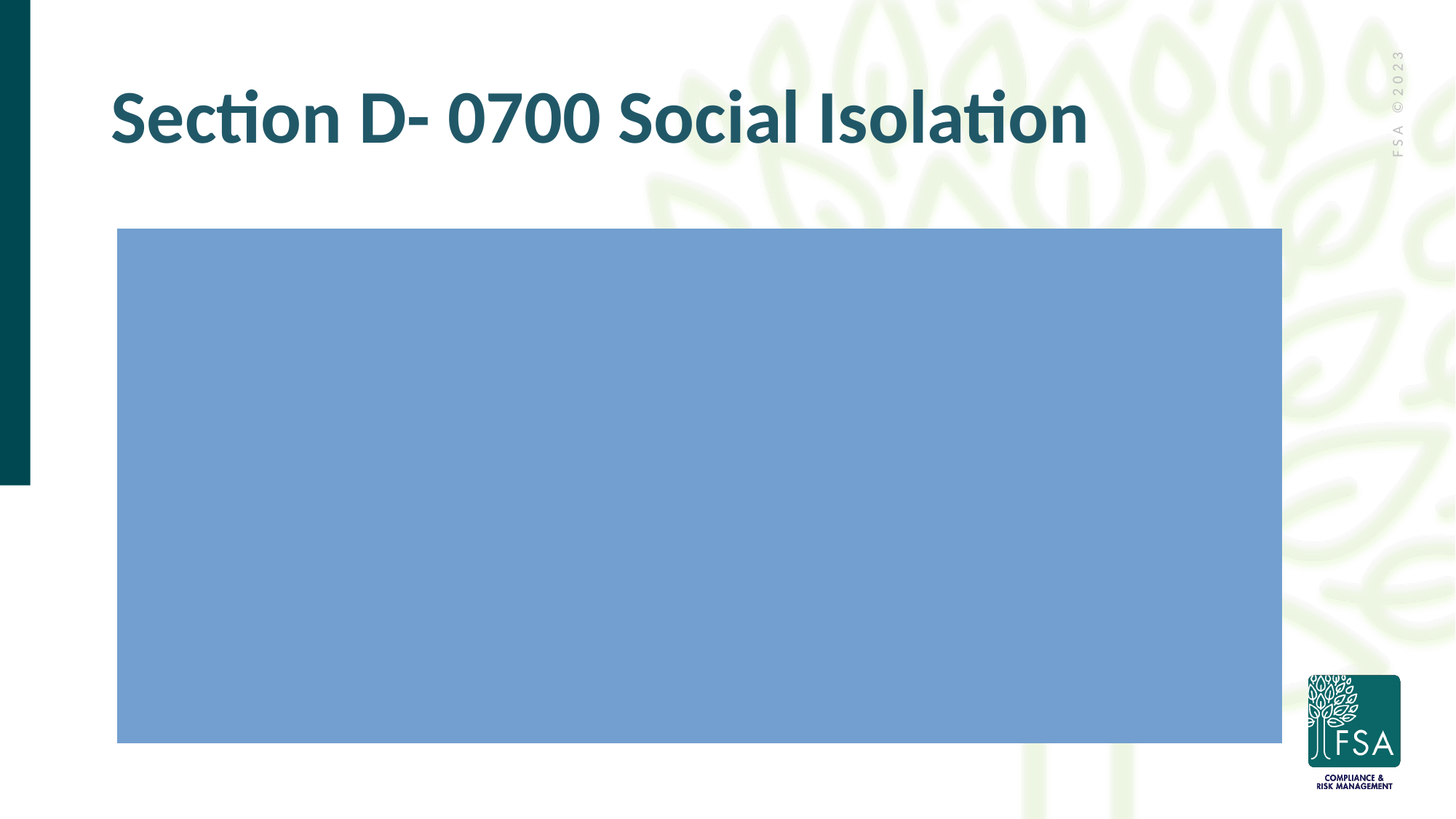

# Section D- 0700 Social Isolation
“How often do you feel lonely or isolated from those around you?”
Update interviews, assessments
Care Plan considerations (especially, activity involvement, psych services as appropriate, etc.)